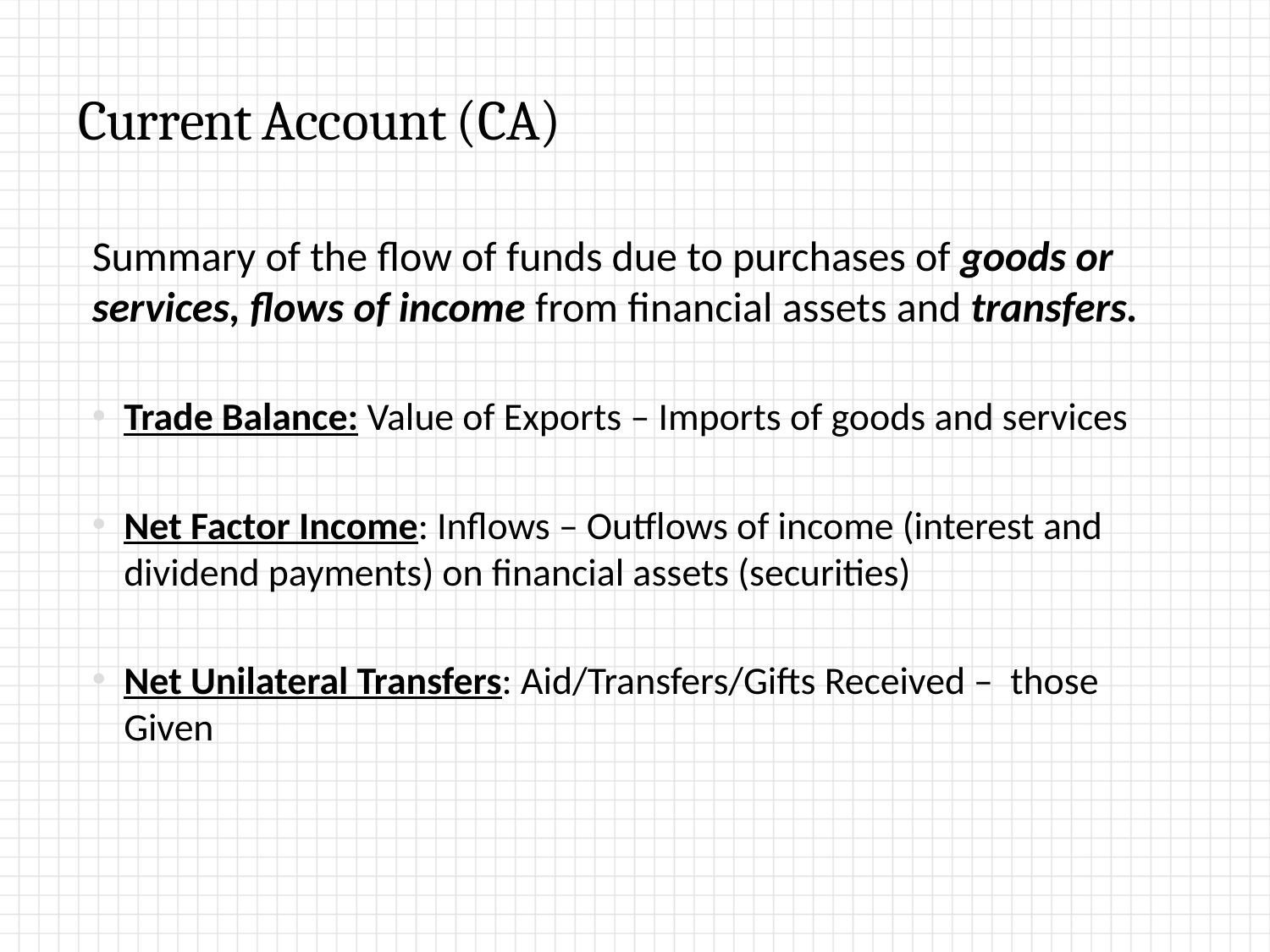

# Current Account (CA)
Summary of the flow of funds due to purchases of goods or services, flows of income from financial assets and transfers.

Trade Balance: Value of Exports – Imports of goods and services

Net Factor Income: Inflows – Outflows of income (interest and dividend payments) on financial assets (securities)

Net Unilateral Transfers: Aid/Transfers/Gifts Received –  those Given